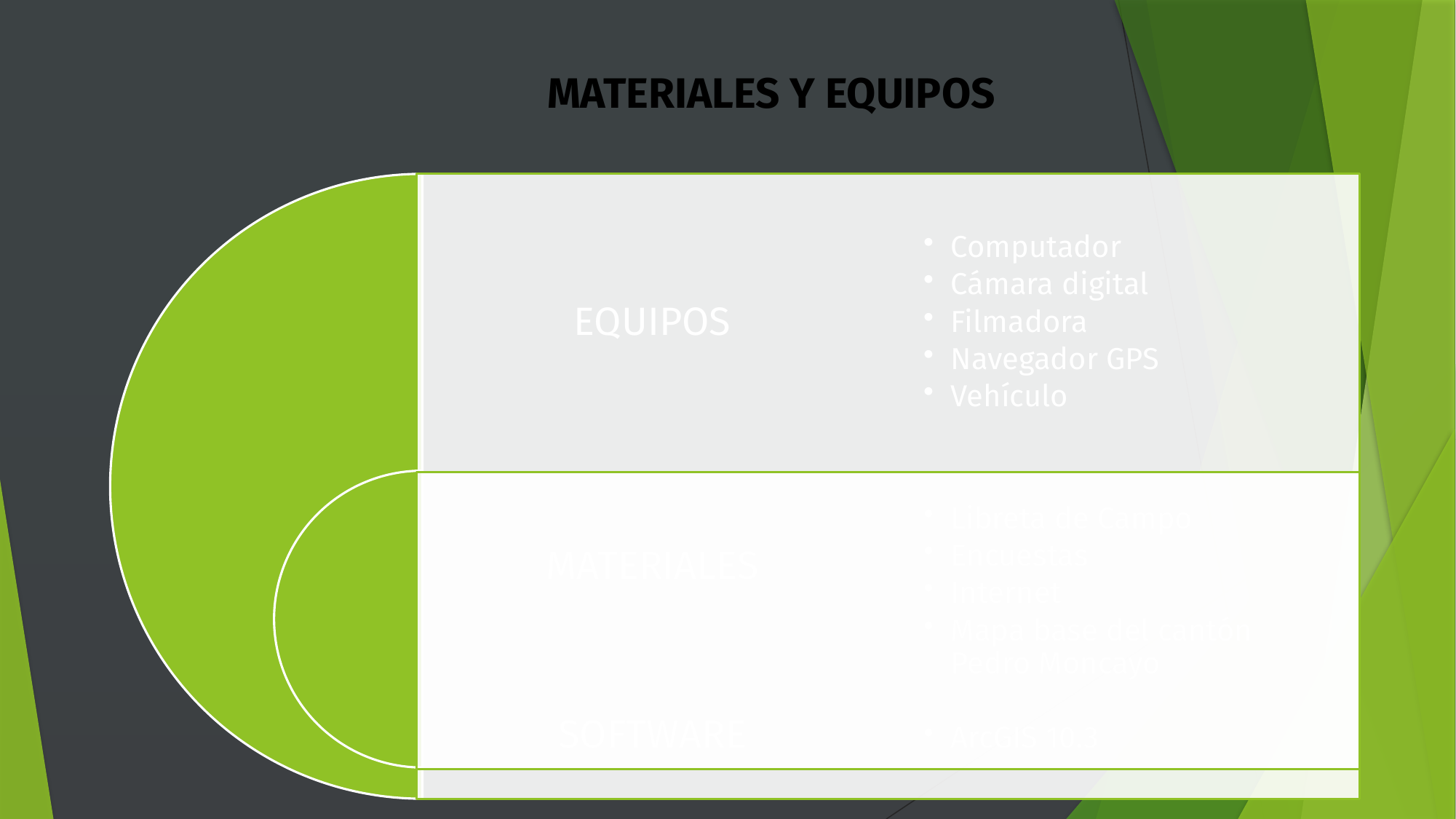

MATERIALES Y EQUIPOS
EQUIPOS

MATERIALES

SOFTWARE
Computador
Cámara digital
Filmadora
Navegador GPS
Vehículo

Libreta de Campo
Encuestas
Internet
Mapa base del cantón Pedro Moncayo

ArcGIS 10.3